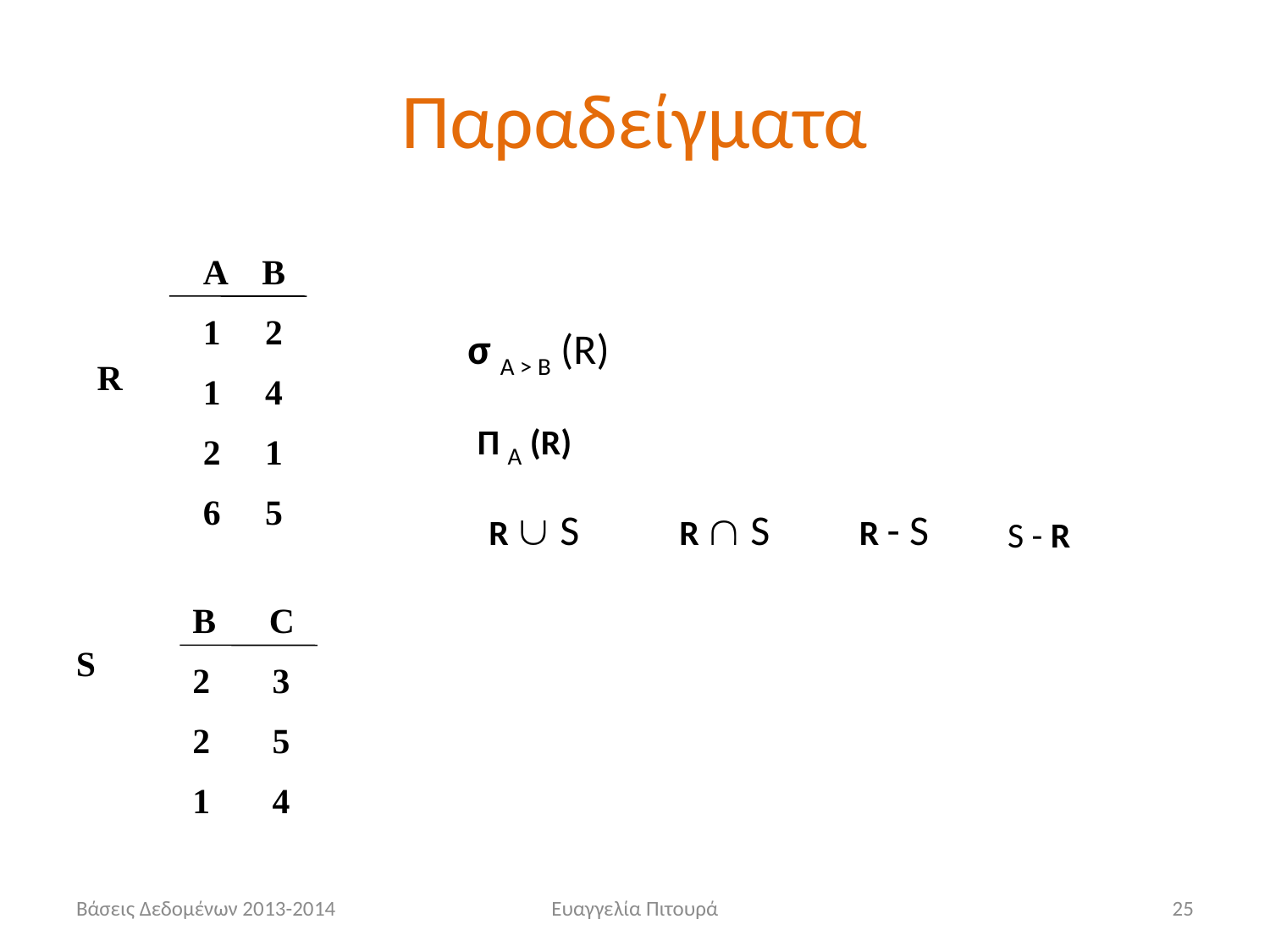

# Παραδείγματα
Α    Β
1     2
1     4
2     1
6     5

σ Α > Β (R)
R
Π Α (R)
R ∪ S
R ∩ S
R - S
S - R
B      C
2       3
2       5
1       4
S

Βάσεις Δεδομένων 2013-2014
Ευαγγελία Πιτουρά
25